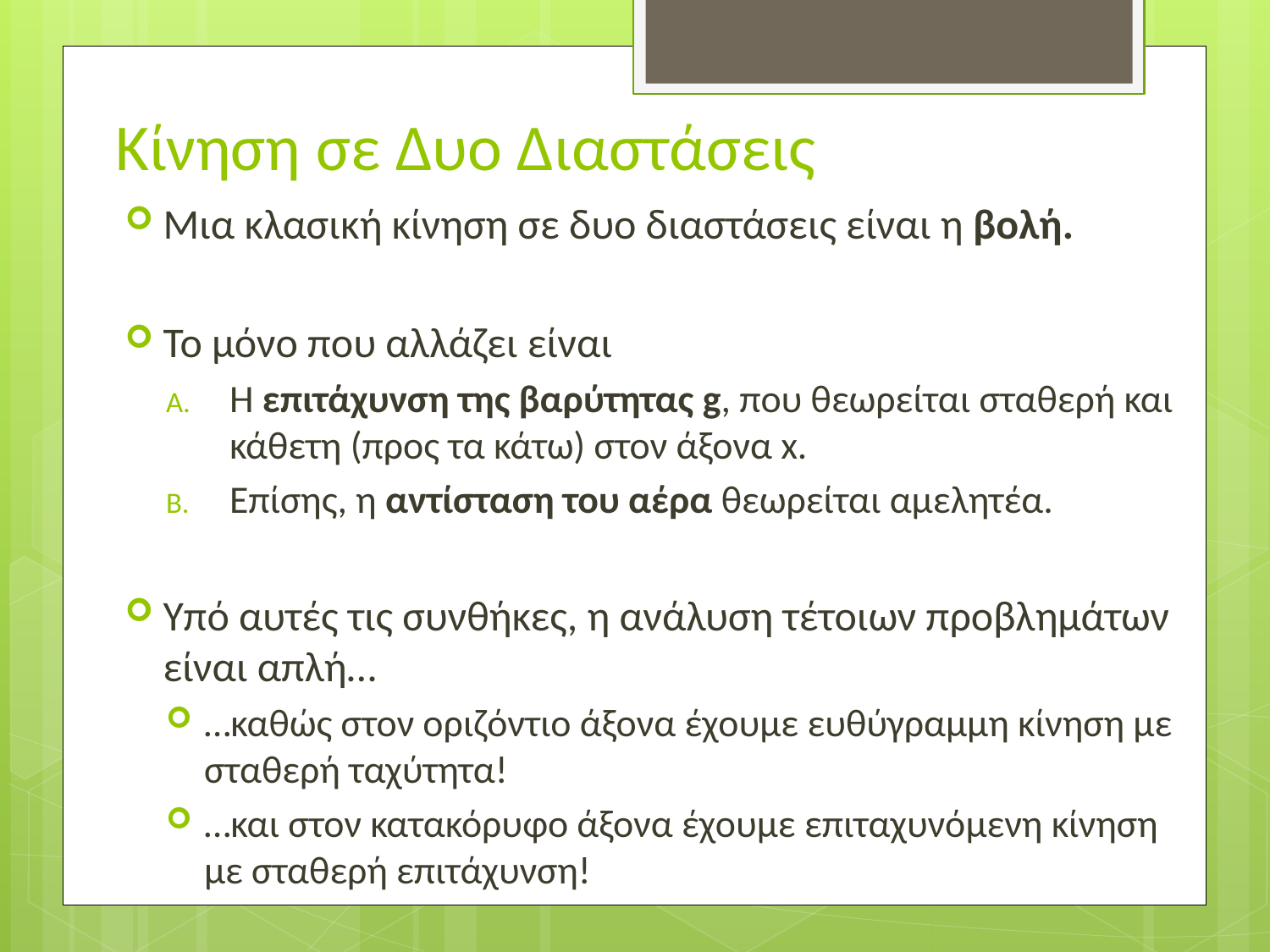

# Κίνηση σε Δυο Διαστάσεις
Μια κλασική κίνηση σε δυο διαστάσεις είναι η βολή.

Το μόνο που αλλάζει είναι
Η επιτάχυνση της βαρύτητας g, που θεωρείται σταθερή και κάθετη (προς τα κάτω) στον άξονα x.
Επίσης, η αντίσταση του αέρα θεωρείται αμελητέα.

Υπό αυτές τις συνθήκες, η ανάλυση τέτοιων προβλημάτων είναι απλή…
…καθώς στον οριζόντιο άξονα έχουμε ευθύγραμμη κίνηση με σταθερή ταχύτητα!
…και στον κατακόρυφο άξονα έχουμε επιταχυνόμενη κίνηση με σταθερή επιτάχυνση!